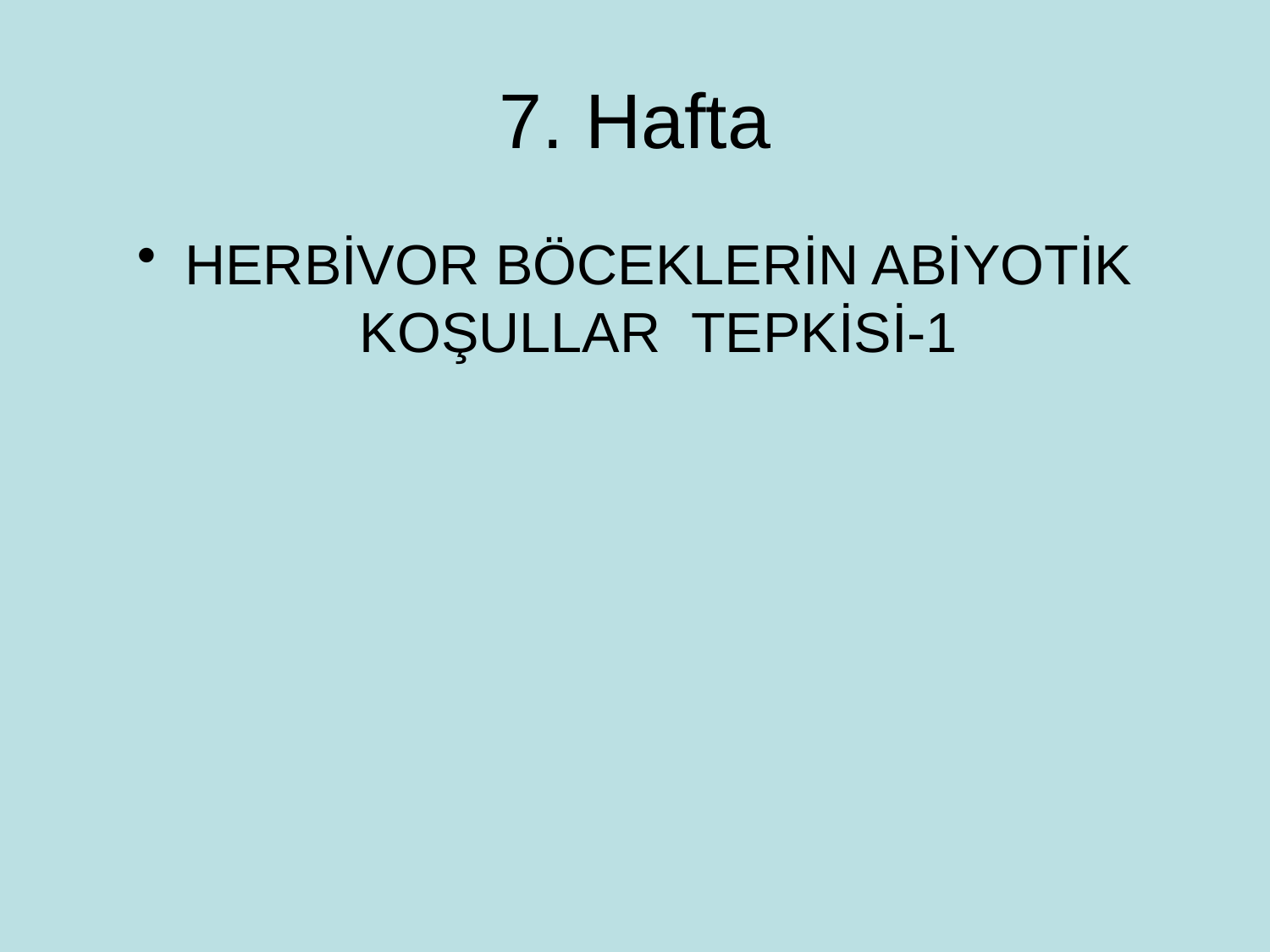

# 7. Hafta
HERBİVOR BÖCEKLERİN ABİYOTİK KOŞULLAR  TEPKİSİ-1